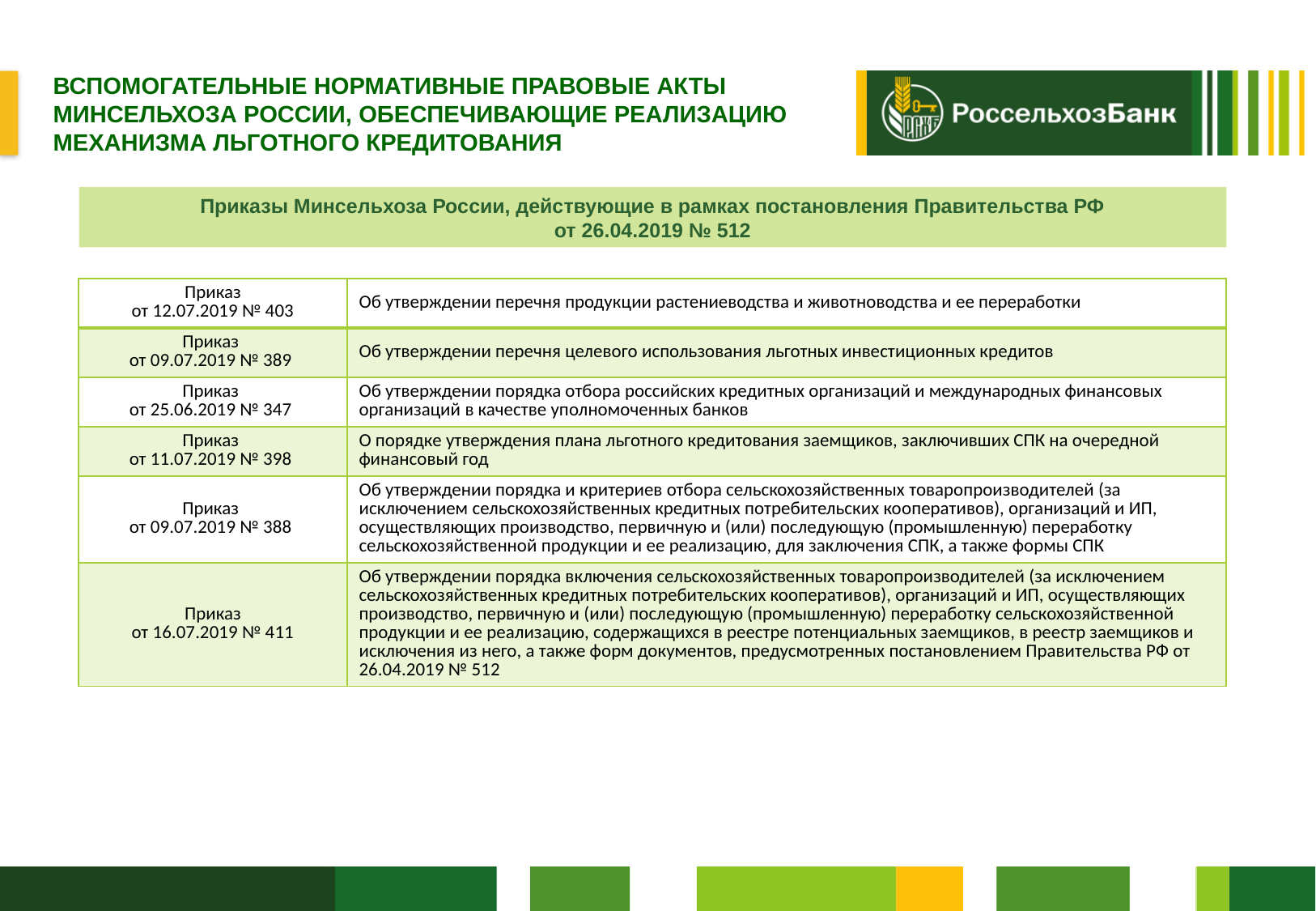

# ВСПОМОГАТЕЛЬНЫЕ НОРМАТИВНЫЕ ПРАВОВЫЕ АКТЫ МИНСЕЛЬХОЗА РОССИИ, ОБЕСПЕЧИВАЮЩИЕ РЕАЛИЗАЦИЮ  МЕХАНИЗМА ЛЬГОТНОГО КРЕДИТОВАНИЯ
Приказы Минсельхоза России, действующие в рамках постановления Правительства РФ
от 26.04.2019 № 512
| Приказ от 12.07.2019 № 403 | Об утверждении перечня продукции растениеводства и животноводства и ее переработки |
| --- | --- |
| Приказ от 09.07.2019 № 389 | Об утверждении перечня целевого использования льготных инвестиционных кредитов |
| Приказ от 25.06.2019 № 347 | Об утверждении порядка отбора российских кредитных организаций и международных финансовых организаций в качестве уполномоченных банков |
| Приказ от 11.07.2019 № 398 | О порядке утверждения плана льготного кредитования заемщиков, заключивших СПК на очередной финансовый год |
| Приказ от 09.07.2019 № 388 | Об утверждении порядка и критериев отбора сельскохозяйственных товаропроизводителей (за исключением сельскохозяйственных кредитных потребительских кооперативов), организаций и ИП, осуществляющих производство, первичную и (или) последующую (промышленную) переработку сельскохозяйственной продукции и ее реализацию, для заключения СПК, а также формы СПК |
| Приказ от 16.07.2019 № 411 | Об утверждении порядка включения сельскохозяйственных товаропроизводителей (за исключением сельскохозяйственных кредитных потребительских кооперативов), организаций и ИП, осуществляющих производство, первичную и (или) последующую (промышленную) переработку сельскохозяйственной продукции и ее реализацию, содержащихся в реестре потенциальных заемщиков, в реестр заемщиков и исключения из него, а также форм документов, предусмотренных постановлением Правительства РФ от 26.04.2019 № 512 |